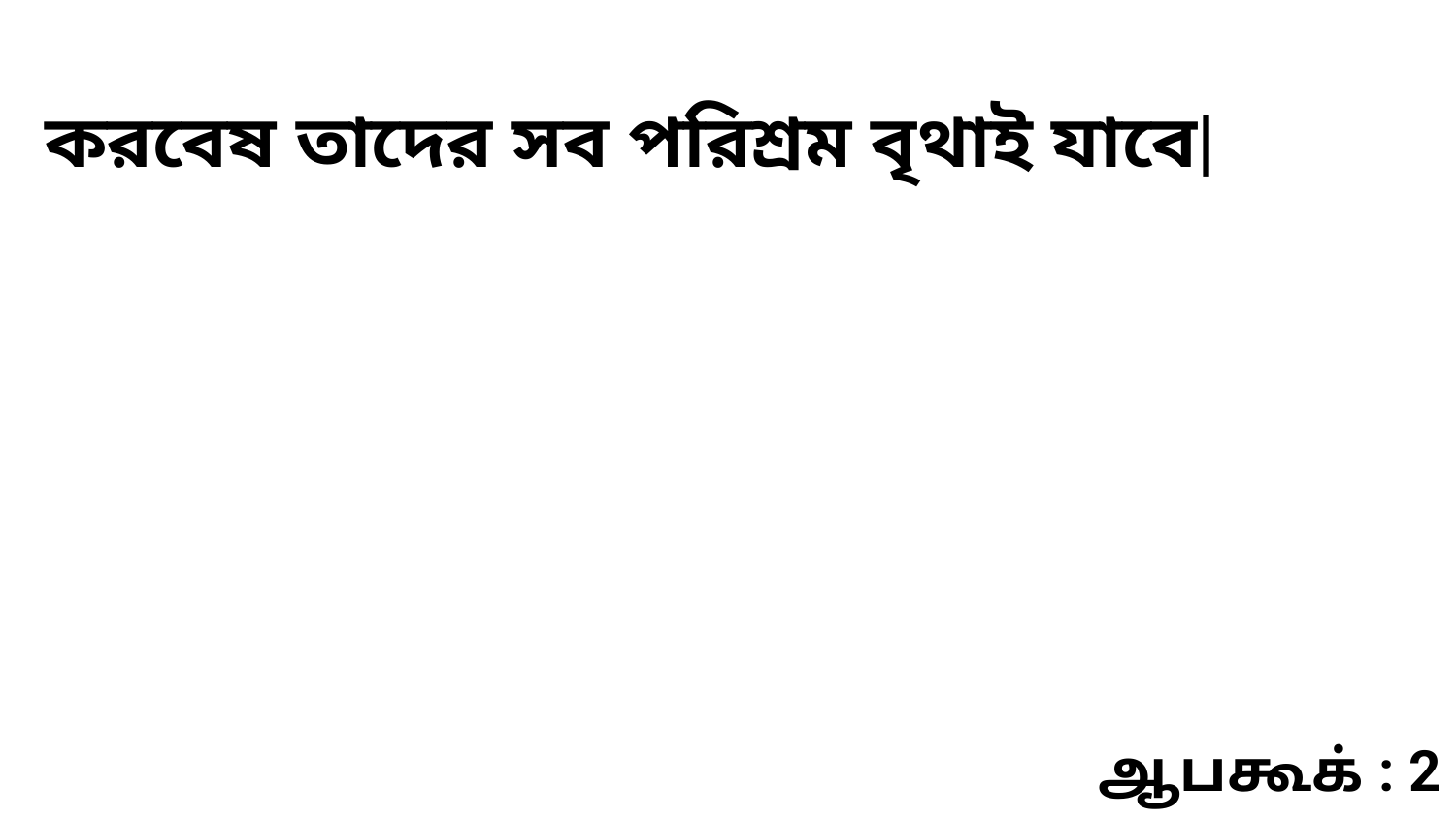

করবেষ তাদের সব পরিশ্রম বৃথাই যাবে|
ஆபகூக் : 2